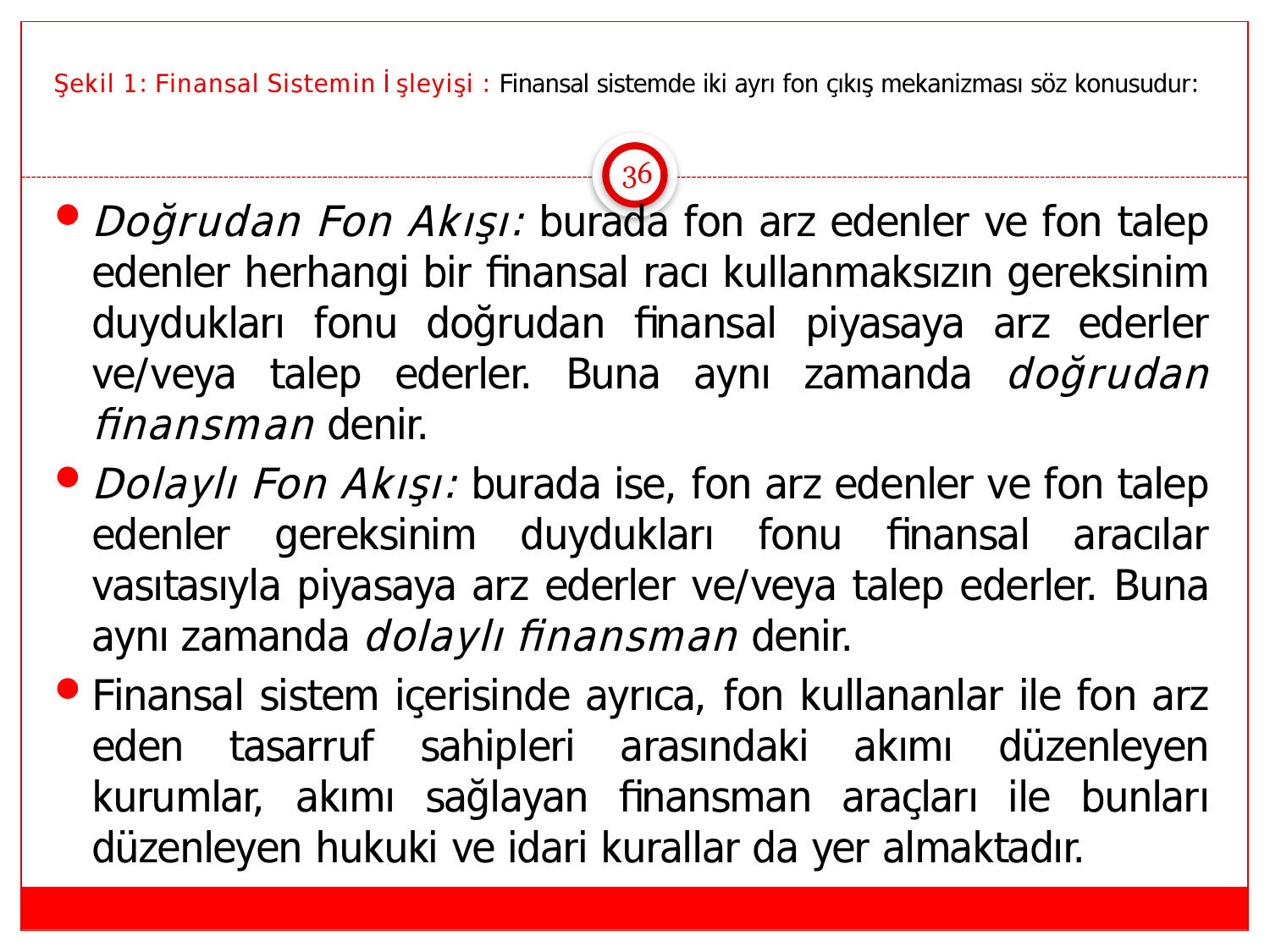

# Şekil 1: Finansal Sistemin İşleyişi : Finansal sistemde iki ayrı fon çıkış mekanizması söz konusudur:
36
Doğrudan Fon Akışı: burada fon arz edenler ve fon talep edenler herhangi bir finansal racı kullanmaksızın gereksinim duydukları fonu doğrudan finansal piyasaya arz ederler ve/veya talep ederler. Buna aynı zamanda doğrudan finansman denir.
Dolaylı Fon Akışı: burada ise, fon arz edenler ve fon talep edenler gereksinim duydukları fonu finansal aracılar vasıtasıyla piyasaya arz ederler ve/veya talep ederler. Buna aynı zamanda dolaylı finansman denir.
Finansal sistem içerisinde ayrıca, fon kullananlar ile fon arz eden tasarruf sahipleri arasındaki akımı düzenleyen kurumlar, akımı sağlayan finansman araçları ile bunları düzenleyen hukuki ve idari kurallar da yer almaktadır.